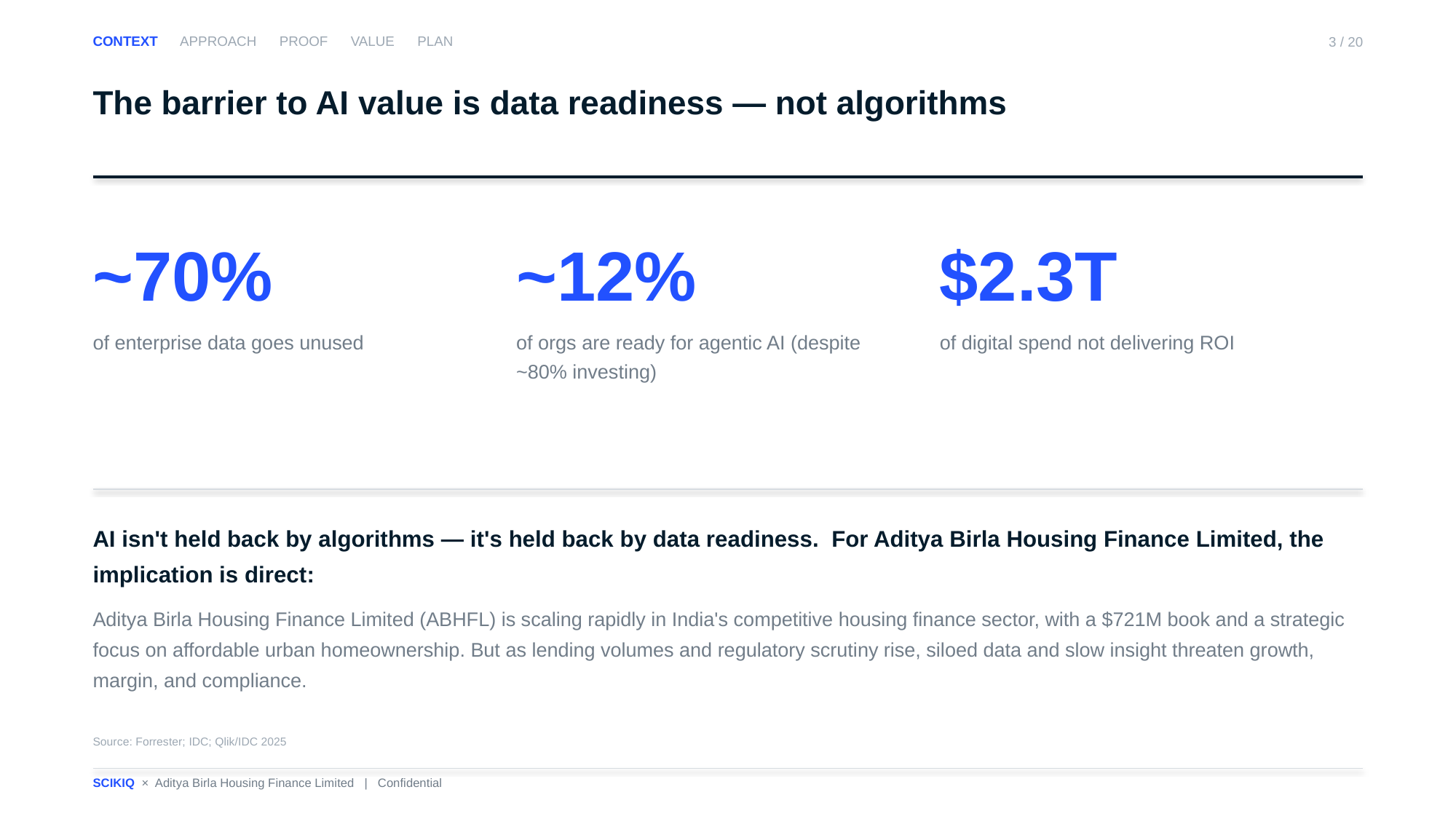

CONTEXT      APPROACH      PROOF      VALUE      PLAN
3 / 20
The barrier to AI value is data readiness — not algorithms
~70%
of enterprise data goes unused
~12%
of orgs are ready for agentic AI (despite ~80% investing)
$2.3T
of digital spend not delivering ROI
AI isn't held back by algorithms — it's held back by data readiness.  For Aditya Birla Housing Finance Limited, the implication is direct:
Aditya Birla Housing Finance Limited (ABHFL) is scaling rapidly in India's competitive housing finance sector, with a $721M book and a strategic focus on affordable urban homeownership. But as lending volumes and regulatory scrutiny rise, siloed data and slow insight threaten growth, margin, and compliance.
Source: Forrester; IDC; Qlik/IDC 2025
SCIKIQ  ×  Aditya Birla Housing Finance Limited   |   Confidential